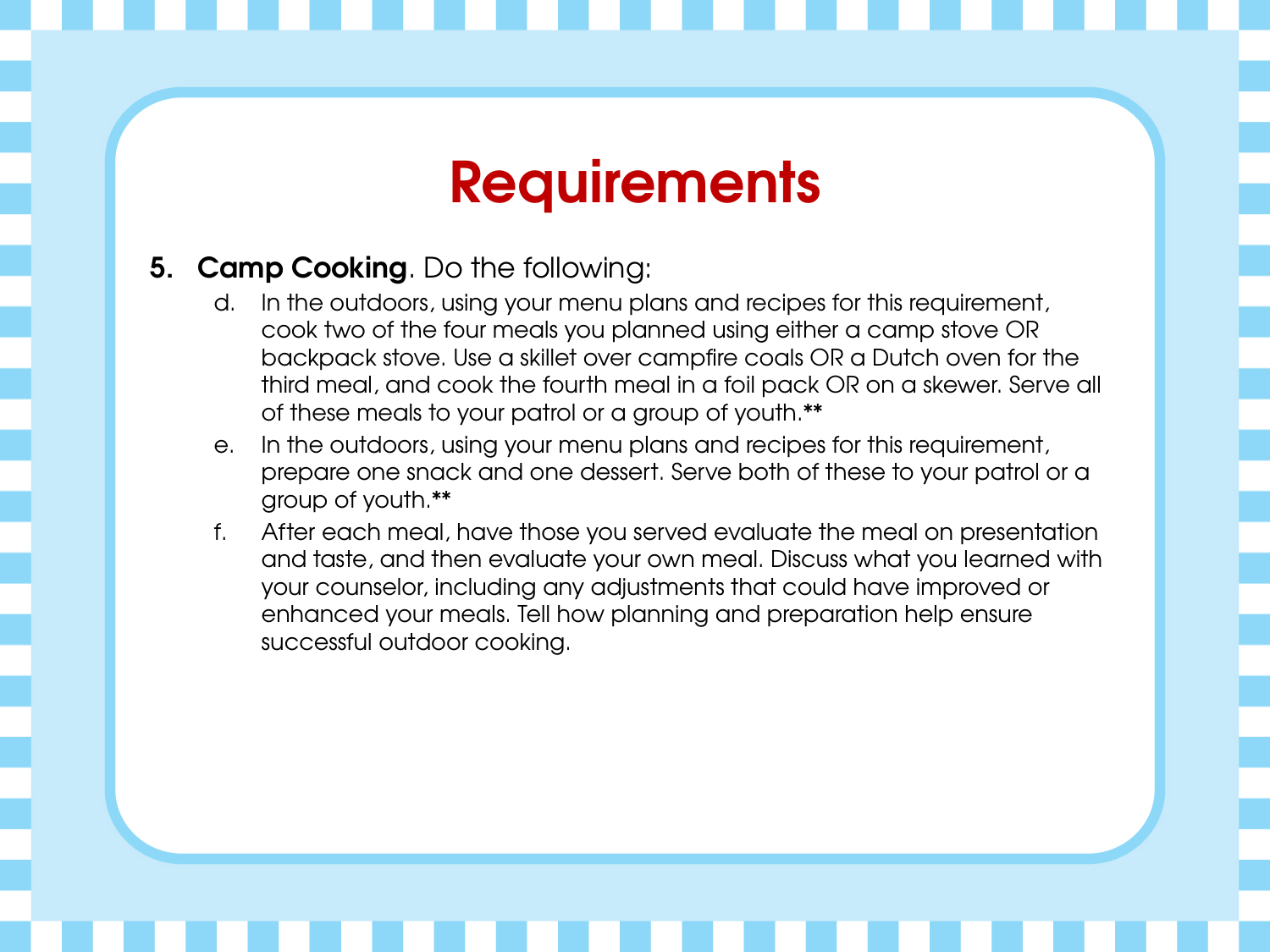

# Requirements
Camp Cooking. Do the following:
In the outdoors, using your menu plans and recipes for this requirement, cook two of the four meals you planned using either a camp stove OR backpack stove. Use a skillet over campfire coals OR a Dutch oven for the third meal, and cook the fourth meal in a foil pack OR on a skewer. Serve all of these meals to your patrol or a group of youth.**
In the outdoors, using your menu plans and recipes for this requirement, prepare one snack and one dessert. Serve both of these to your patrol or a group of youth.**
After each meal, have those you served evaluate the meal on presentation and taste, and then evaluate your own meal. Discuss what you learned with your counselor, including any adjustments that could have improved or enhanced your meals. Tell how planning and preparation help ensure successful outdoor cooking.